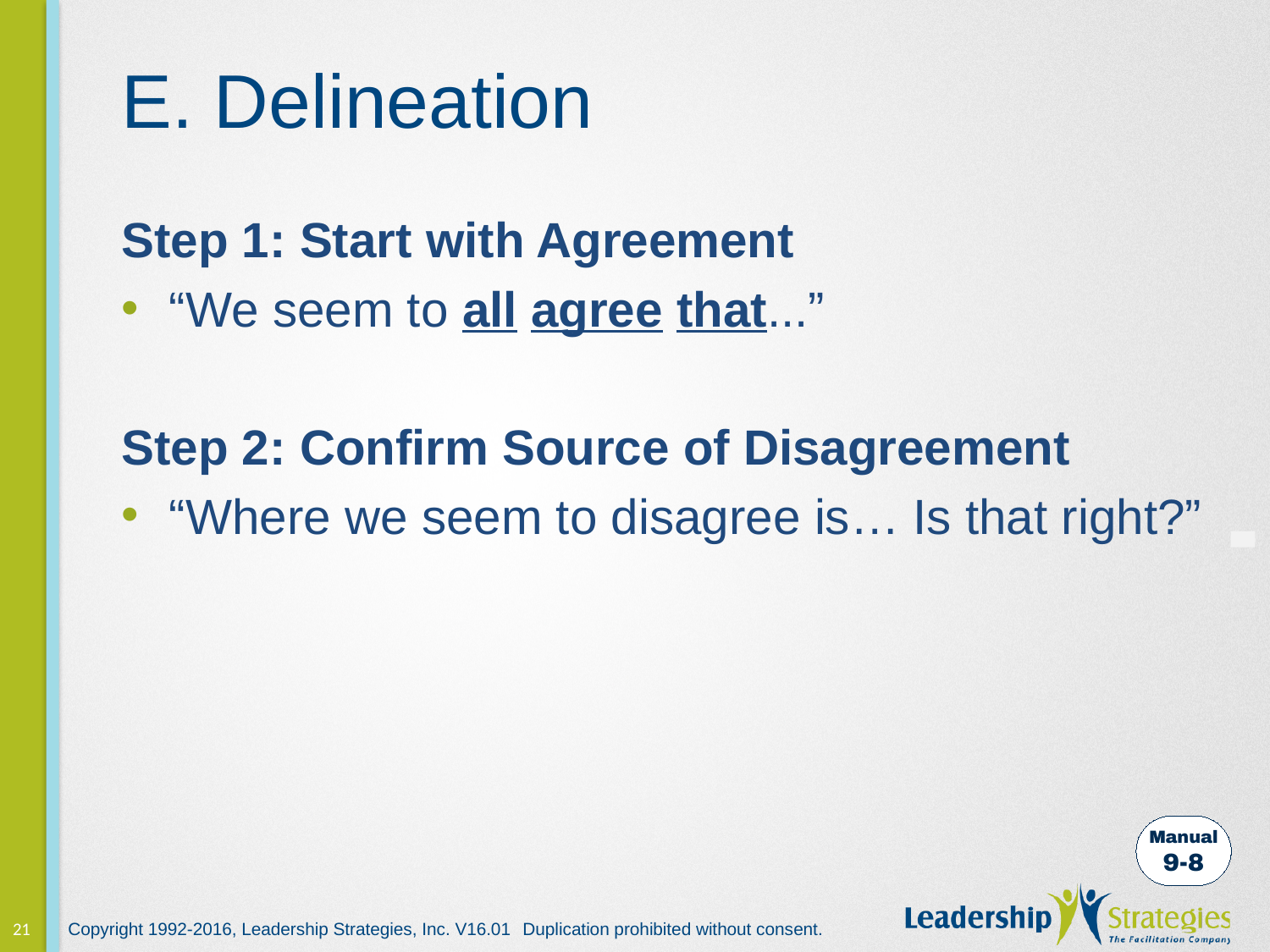

# E. Delineation
Step 1: Start with Agreement
“We seem to all agree that...”

Step 2: Confirm Source of Disagreement
“Where we seem to disagree is… Is that right?”
-
Manual
9-8
21